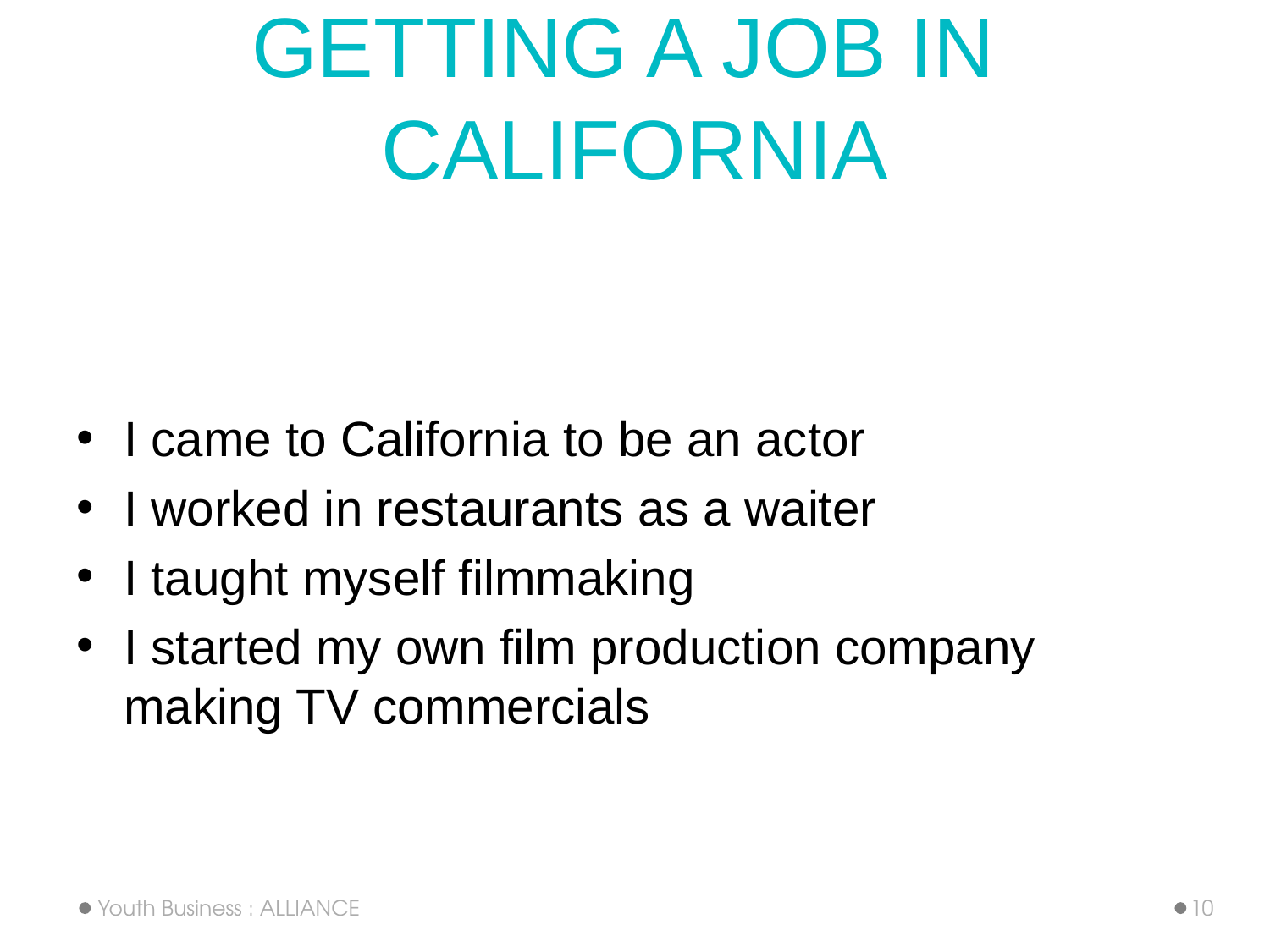

# Getting a job IN CALIFORNIA

I came to California to be an actor
I worked in restaurants as a waiter
I taught myself filmmaking
I started my own film production company making TV commercials
Youth Business : ALLIANCE
10